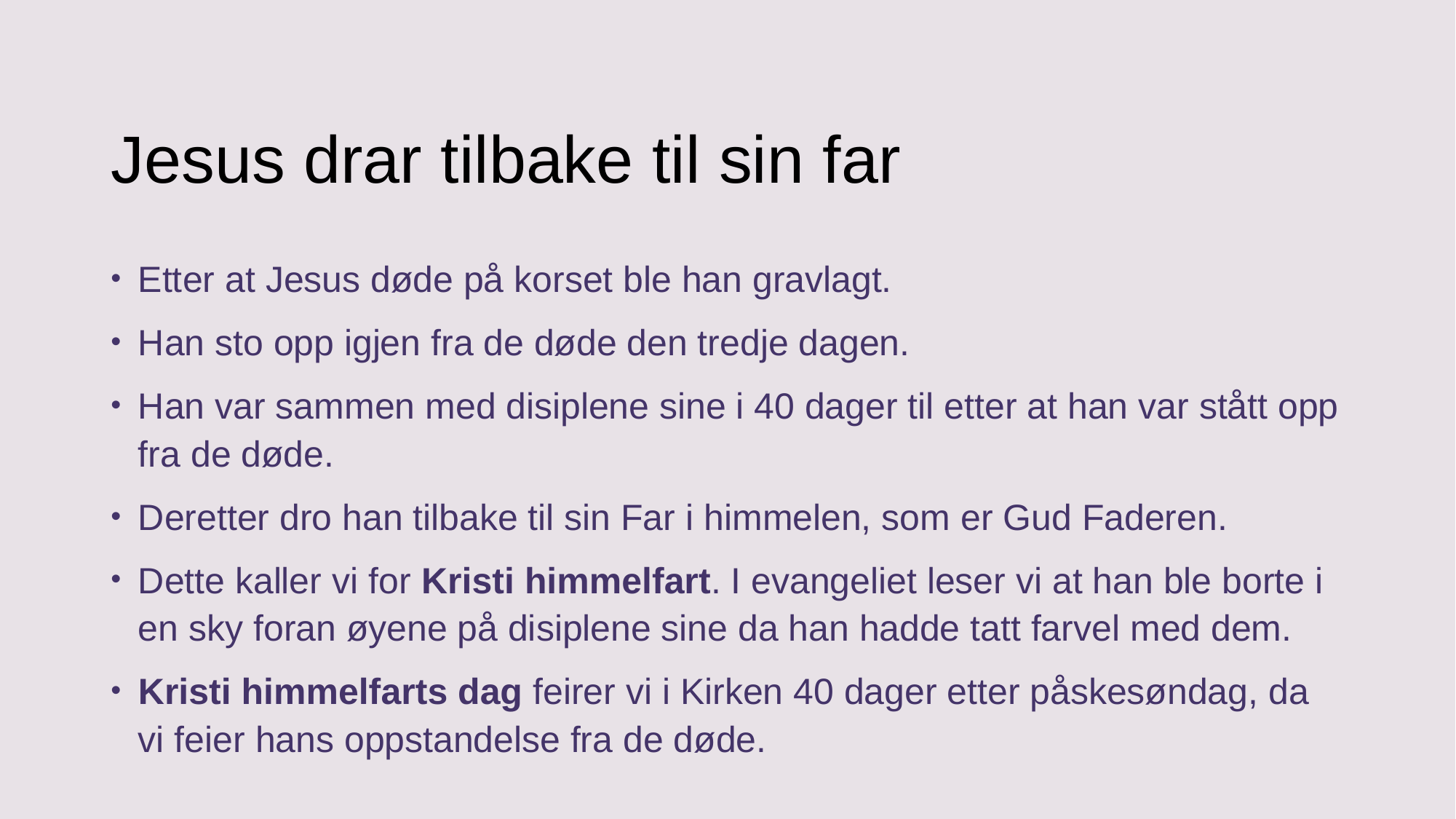

# Jesus drar tilbake til sin far
Etter at Jesus døde på korset ble han gravlagt.
Han sto opp igjen fra de døde den tredje dagen.
Han var sammen med disiplene sine i 40 dager til etter at han var stått opp fra de døde.
Deretter dro han tilbake til sin Far i himmelen, som er Gud Faderen.
Dette kaller vi for Kristi himmelfart. I evangeliet leser vi at han ble borte i en sky foran øyene på disiplene sine da han hadde tatt farvel med dem.
Kristi himmelfarts dag feirer vi i Kirken 40 dager etter påskesøndag, da vi feier hans oppstandelse fra de døde.